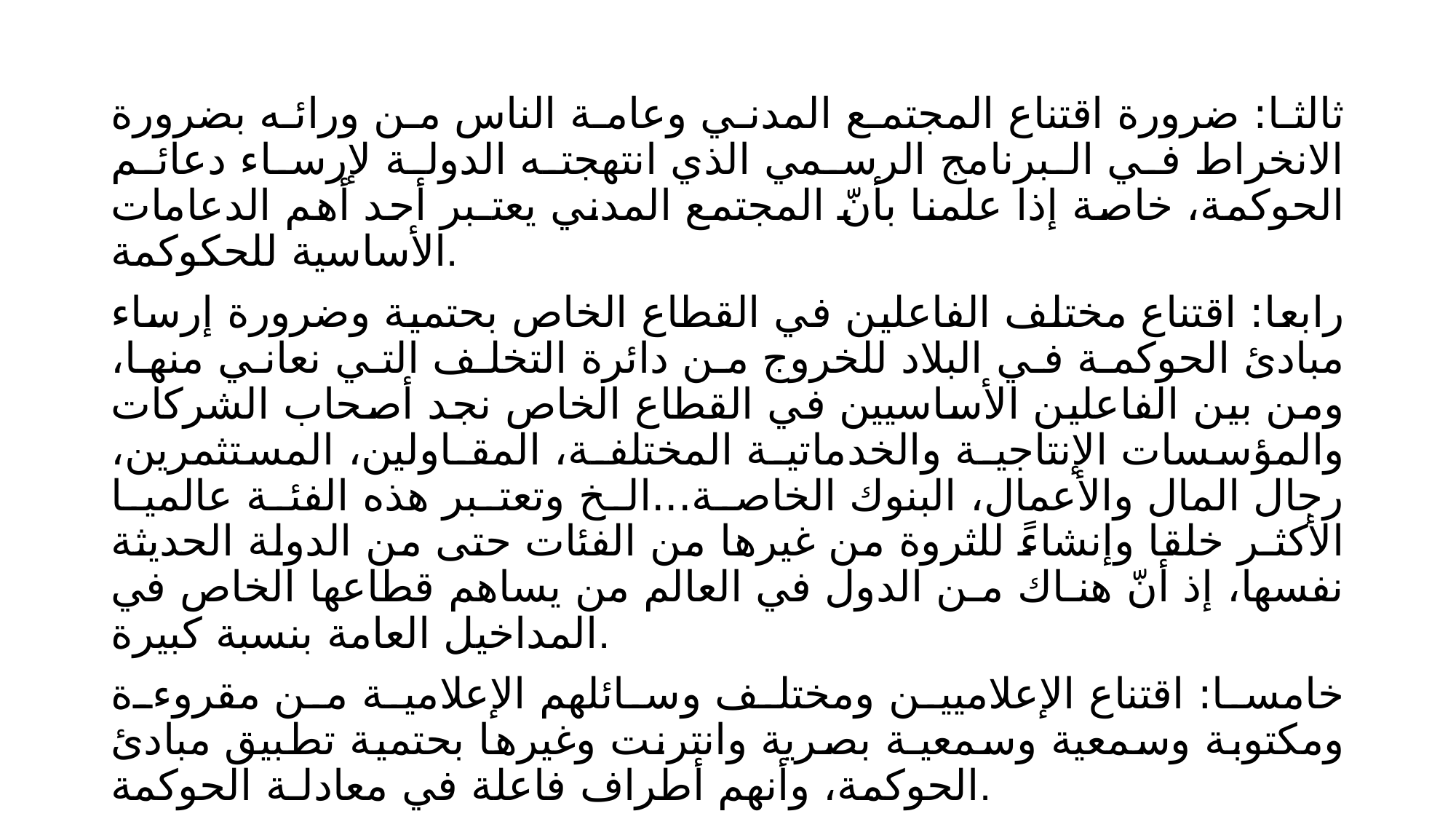

ثالثا: ضرورة اقتناع المجتمع المدني وعامة الناس من ورائه بضرورة الانخراط في البرنامج الرسمي الذي انتهجته الدولة لإرساء دعائم الحوكمة، خاصة إذا علمنا بأنّ المجتمع المدني يعتـبر أحد أهم الدعامات الأساسية للحكوكمة.
رابعا: اقتناع مختلف الفاعلين في القطاع الخاص بحتمية وضرورة إرساء مبادئ الحوكمة في البلاد للخروج من دائرة التخلف التي نعاني منها، ومن بين الفاعلين الأساسيين في القطاع الخاص نجد أصحاب الشركات والمؤسسات الإنتاجيـة والخدماتيـة المختلفـة، المقـاولين، المستثمرين، رجال المال والأعمال، البنوك الخاصة...الخ وتعتبر هذه الفئة عالميا الأكثـر خلقا وإنشاءً للثروة من غيرها من الفئات حتى من الدولة الحديثة نفسها، إذ أنّ هنـاك مـن الدول في العالم من يساهم قطاعها الخاص في المداخيل العامة بنسبة كبيرة.
خامسا: اقتناع الإعلاميين ومختلف وسائلهم الإعلامية من مقروءة ومكتوبة وسمعية وسمعيـة بصرية وانترنت وغيرها بحتمية تطبيق مبادئ الحوكمة، وأنهم أطراف فاعلة في معادلـة الحوكمة.